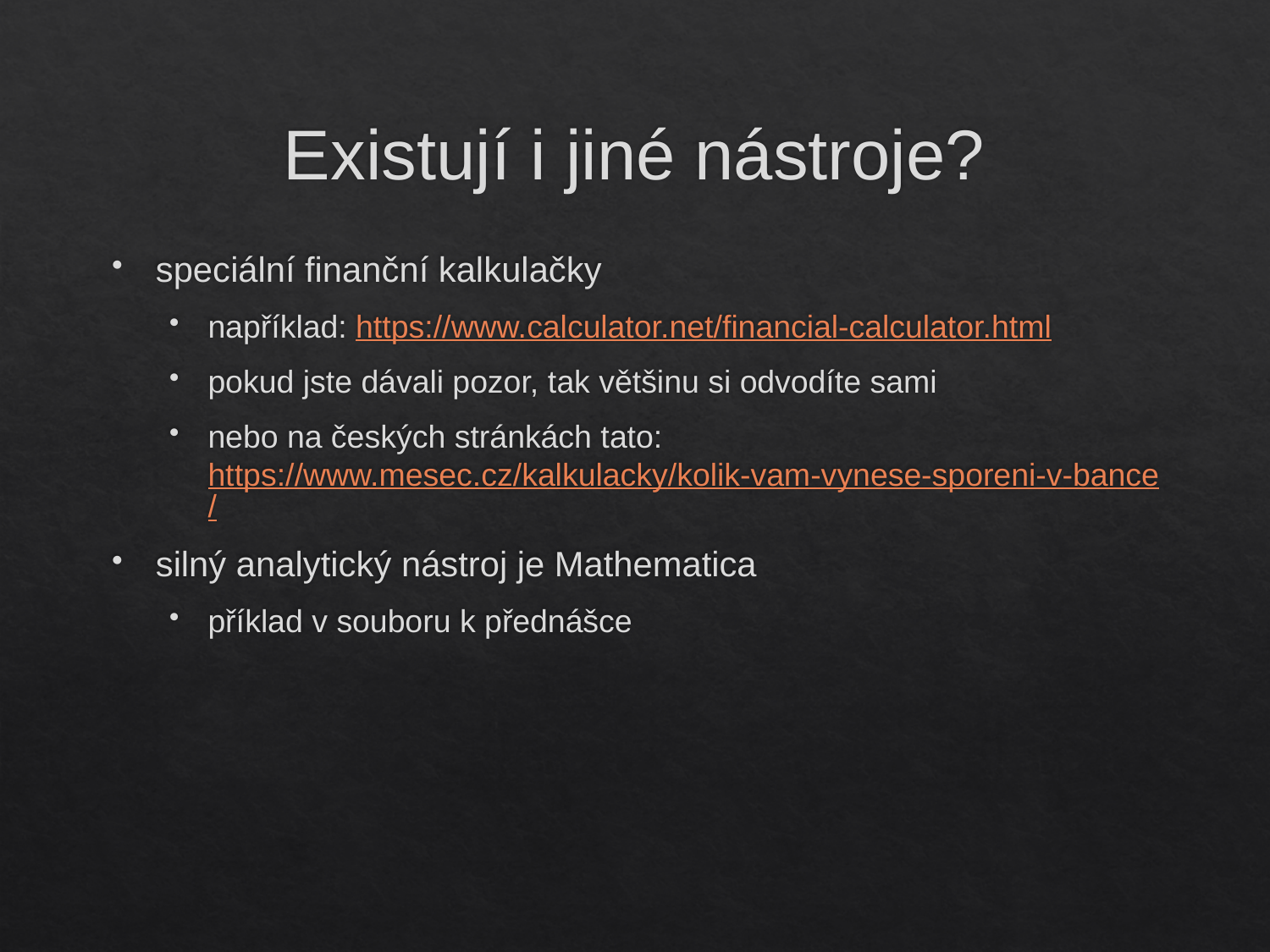

# Existují i jiné nástroje?
speciální finanční kalkulačky
například: https://www.calculator.net/financial-calculator.html
pokud jste dávali pozor, tak většinu si odvodíte sami
nebo na českých stránkách tato: https://www.mesec.cz/kalkulacky/kolik-vam-vynese-sporeni-v-bance/
silný analytický nástroj je Mathematica
příklad v souboru k přednášce